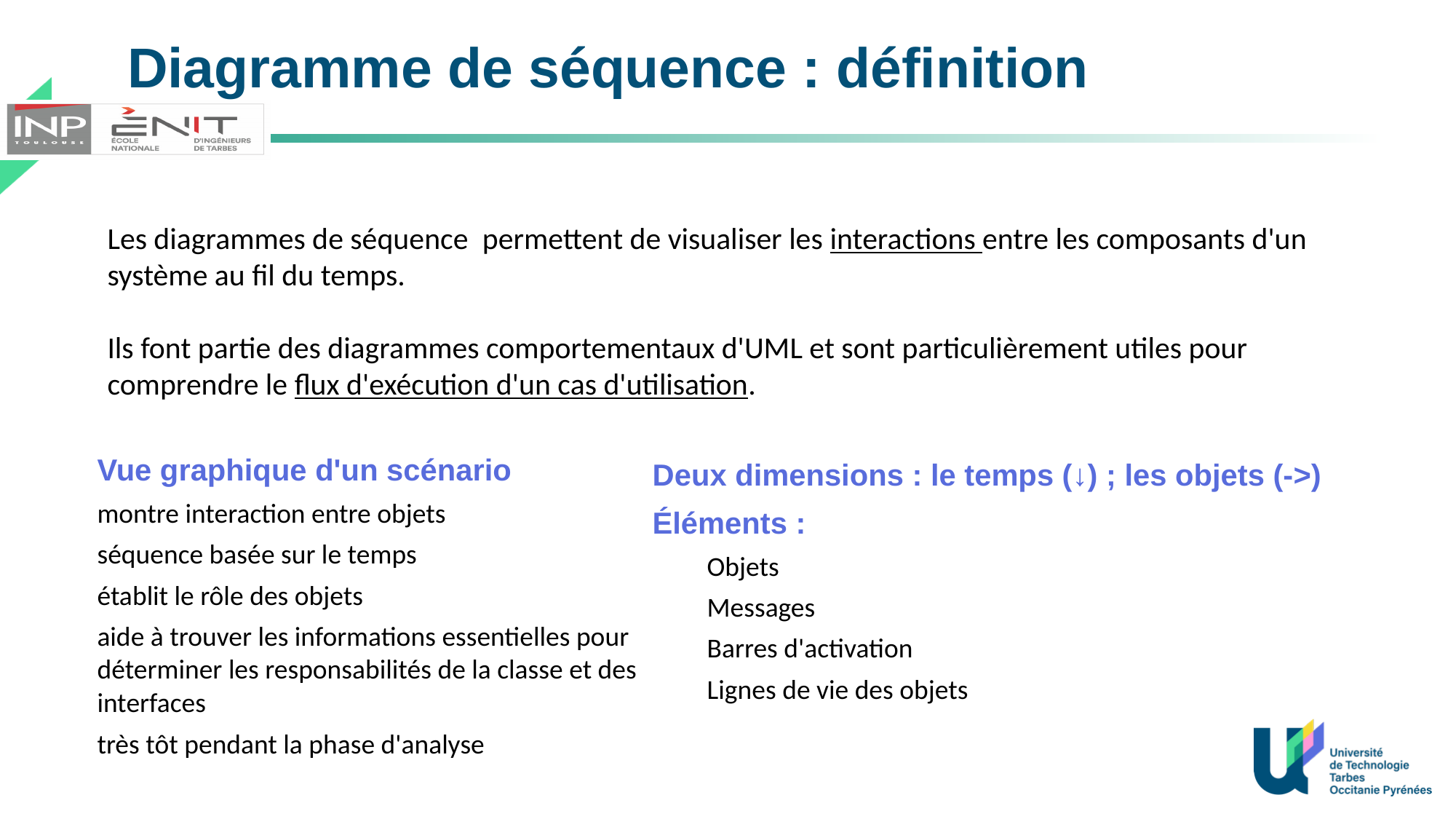

# Diagramme de séquence : définition
Les diagrammes de séquence  permettent de visualiser les interactions entre les composants d'un système au fil du temps.

Ils font partie des diagrammes comportementaux d'UML et sont particulièrement utiles pour comprendre le flux d'exécution d'un cas d'utilisation.
Deux dimensions : le temps (↓) ; les objets (->)
Éléments :
Objets
Messages
Barres d'activation
Lignes de vie des objets
Vue graphique d'un scénario
montre interaction entre objets
séquence basée sur le temps
établit le rôle des objets
aide à trouver les informations essentielles pour déterminer les responsabilités de la classe et des interfaces
très tôt pendant la phase d'analyse